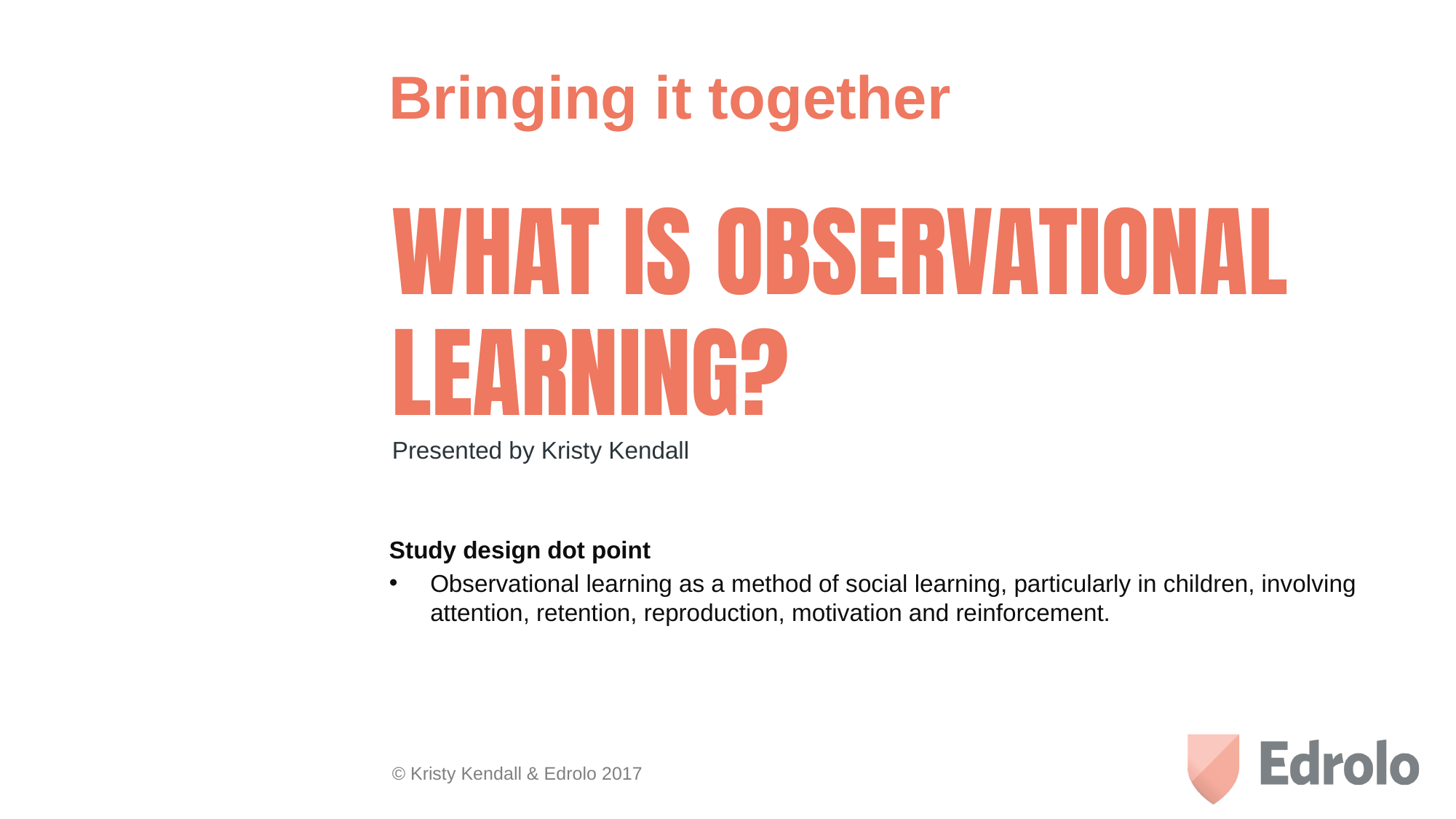

Bringing it together
What is observational learning?
Presented by Kristy Kendall
Study design dot point
Observational learning as a method of social learning, particularly in children, involving attention, retention, reproduction, motivation and reinforcement.

© Kristy Kendall & Edrolo 2017